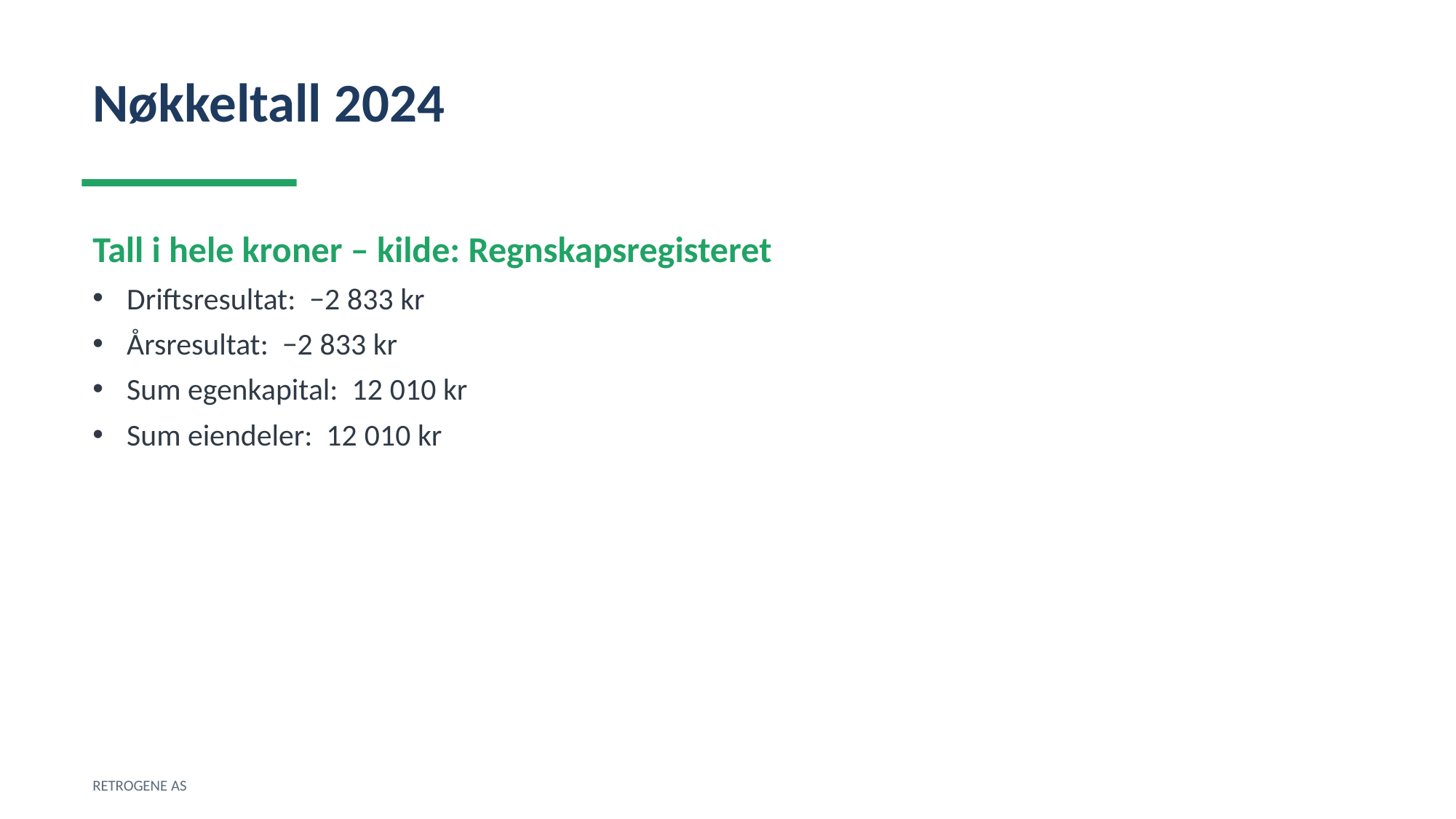

Nøkkeltall 2024

Tall i hele kroner – kilde: Regnskapsregisteret
Driftsresultat:  −2 833 kr
Årsresultat:  −2 833 kr
Sum egenkapital:  12 010 kr
Sum eiendeler:  12 010 kr
RETROGENE AS